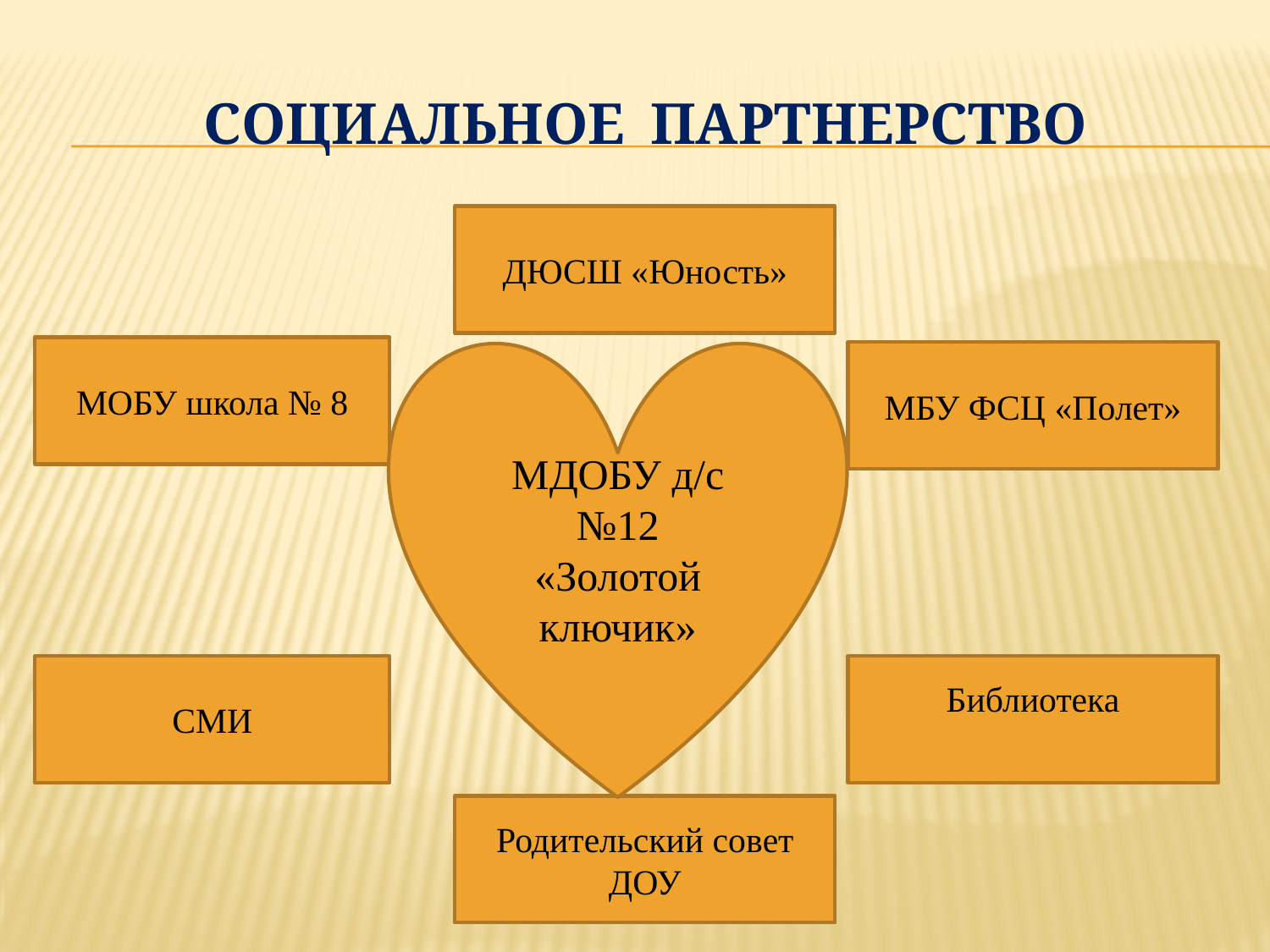

# Социальное  партнерство
ДЮСШ «Юность»
МОБУ школа № 8
МДОБУ д/с №12
«Золотой ключик»
МБУ ФСЦ «Полет»
СМИ
Библиотека

Родительский совет ДОУ